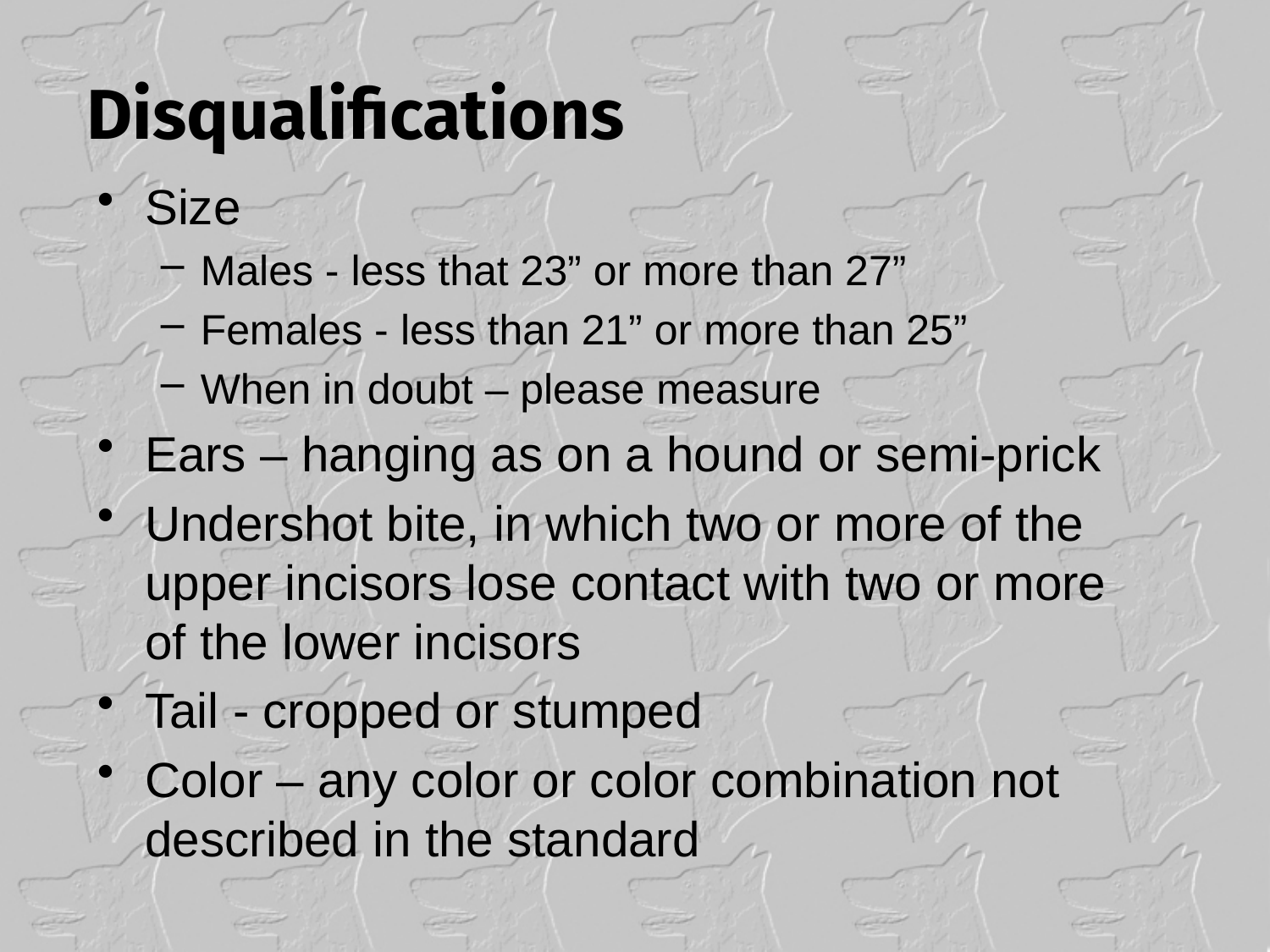

# Disqualifications
Size
Males - less that 23” or more than 27”
Females - less than 21” or more than 25”
When in doubt – please measure
Ears – hanging as on a hound or semi-prick
Undershot bite, in which two or more of the upper incisors lose contact with two or more of the lower incisors
Tail - cropped or stumped
Color – any color or color combination not described in the standard